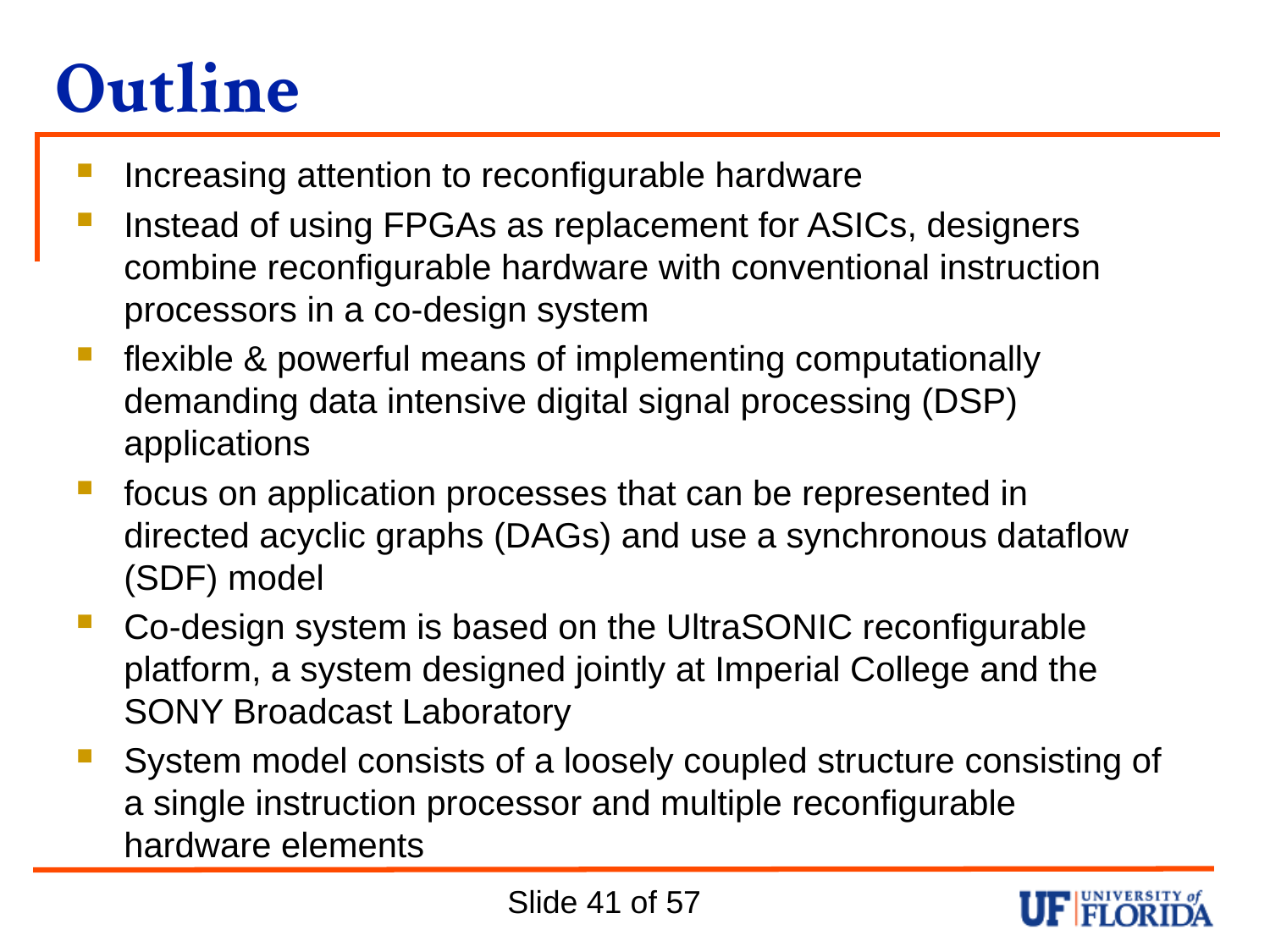

# Outline
Increasing attention to reconfigurable hardware
Instead of using FPGAs as replacement for ASICs, designers combine reconfigurable hardware with conventional instruction processors in a co-design system
flexible & powerful means of implementing computationally demanding data intensive digital signal processing (DSP) applications
focus on application processes that can be represented in directed acyclic graphs (DAGs) and use a synchronous dataflow (SDF) model
Co-design system is based on the UltraSONIC reconfigurable platform, a system designed jointly at Imperial College and the SONY Broadcast Laboratory
System model consists of a loosely coupled structure consisting of a single instruction processor and multiple reconfigurable hardware elements